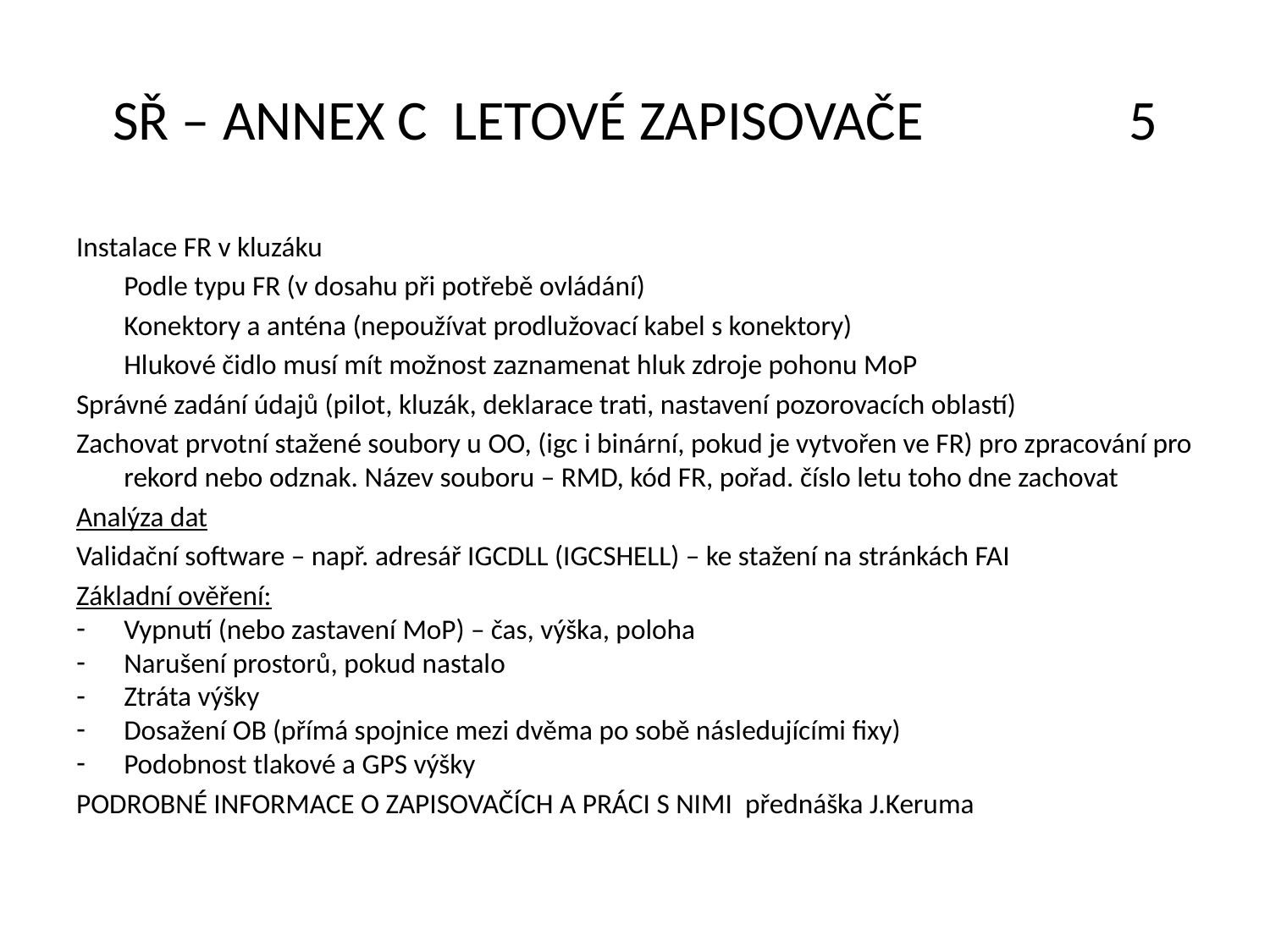

# SŘ – ANNEX C  LETOVÉ ZAPISOVAČE		5
Instalace FR v kluzáku
	Podle typu FR (v dosahu při potřebě ovládání)
	Konektory a anténa (nepoužívat prodlužovací kabel s konektory)
	Hlukové čidlo musí mít možnost zaznamenat hluk zdroje pohonu MoP
Správné zadání údajů (pilot, kluzák, deklarace trati, nastavení pozorovacích oblastí)
Zachovat prvotní stažené soubory u OO, (igc i binární, pokud je vytvořen ve FR) pro zpracování pro rekord nebo odznak. Název souboru – RMD, kód FR, pořad. číslo letu toho dne zachovat
Analýza dat
Validační software – např. adresář IGCDLL (IGCSHELL) – ke stažení na stránkách FAI
Základní ověření:
Vypnutí (nebo zastavení MoP) – čas, výška, poloha
Narušení prostorů, pokud nastalo
Ztráta výšky
Dosažení OB (přímá spojnice mezi dvěma po sobě následujícími fixy)
Podobnost tlakové a GPS výšky
PODROBNÉ INFORMACE O ZAPISOVAČÍCH A PRÁCI S NIMI  přednáška J.Keruma